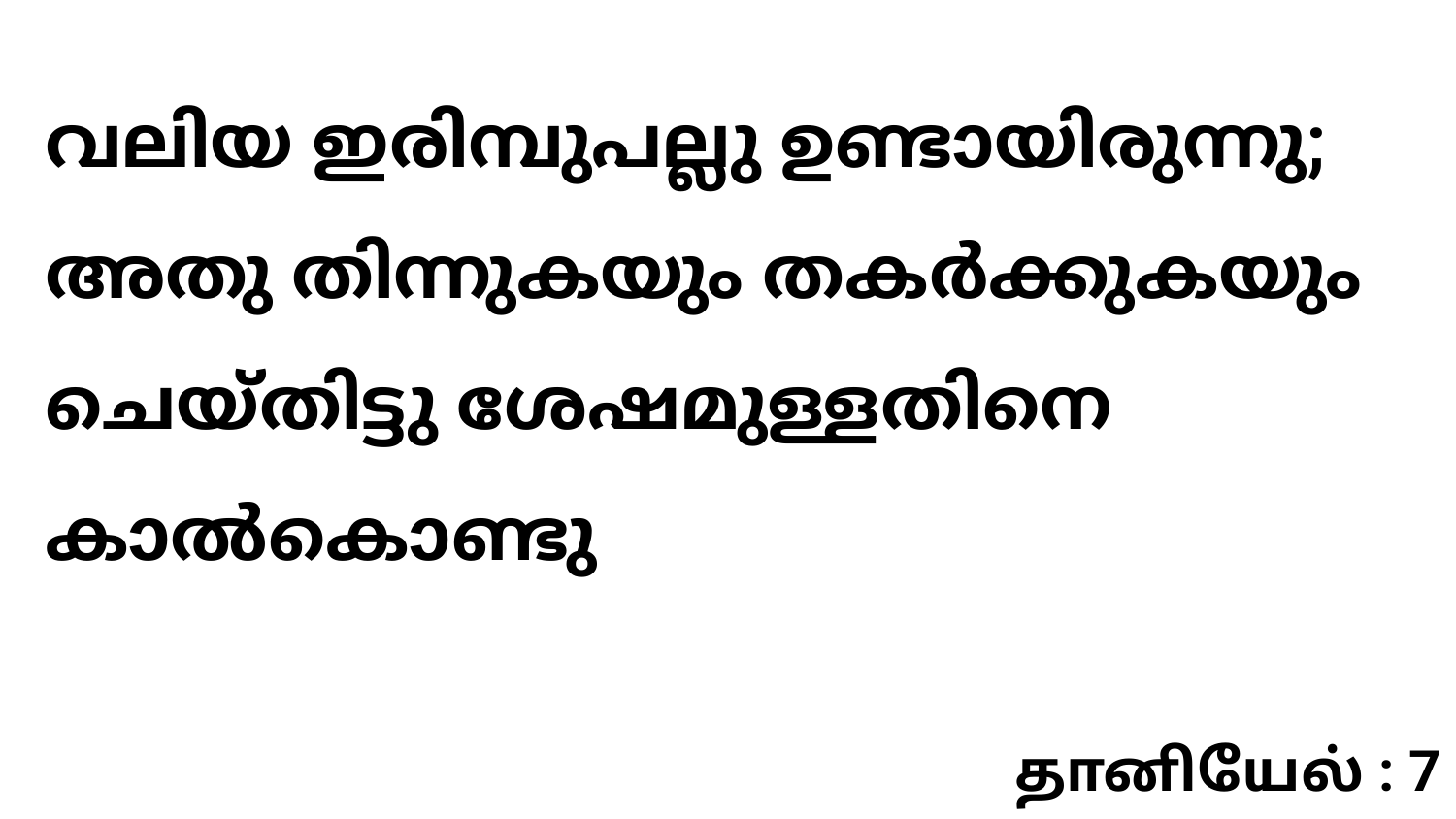

വലിയ ഇരിമ്പുപല്ലു ഉണ്ടായിരുന്നു; അതു തിന്നുകയും തകർക്കുകയും ചെയ്തിട്ടു ശേഷമുള്ളതിനെ കാൽകൊണ്ടു
தானியேல் : 7